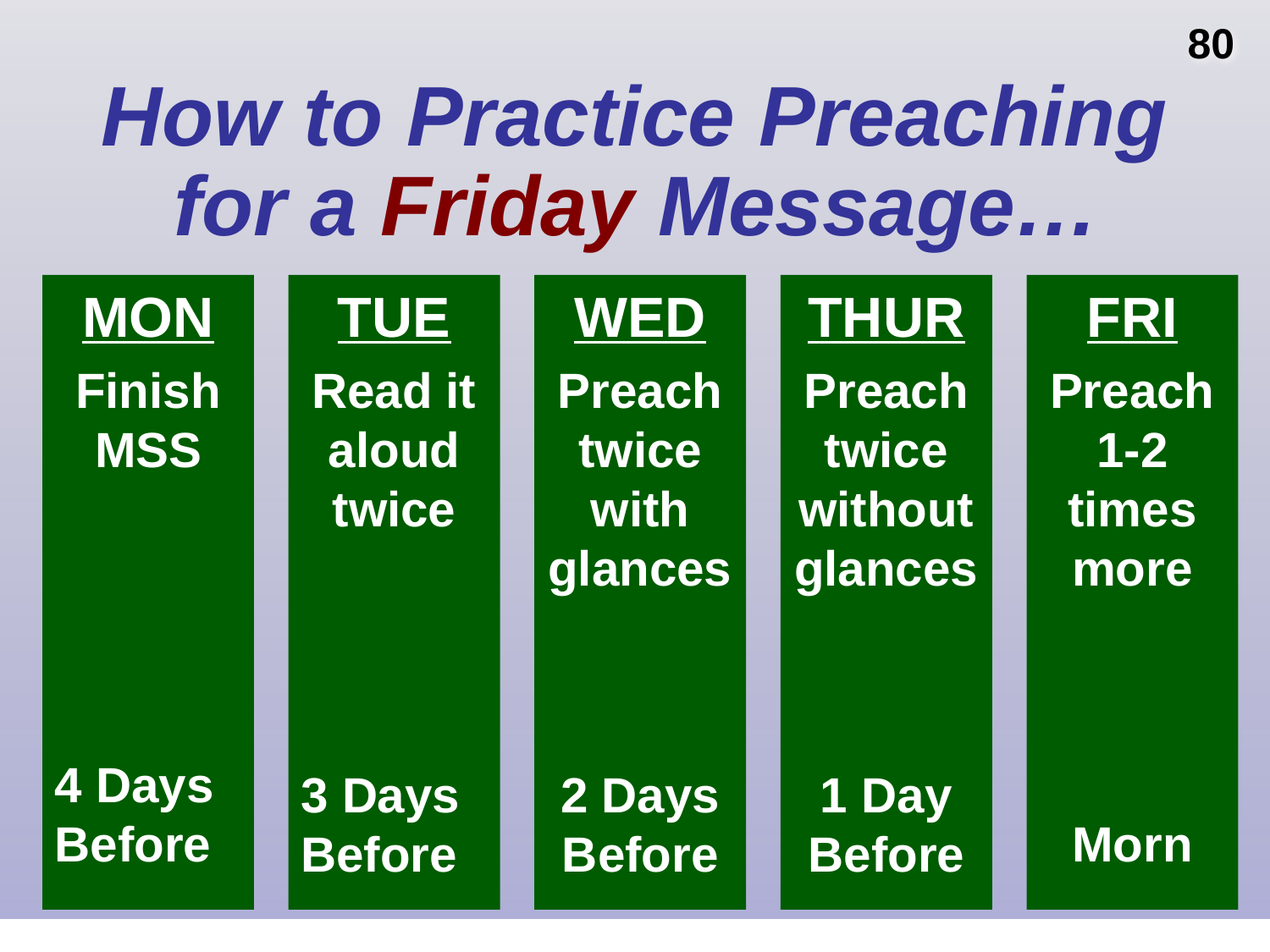

80
# How to Practice Preaching
for a Friday Message…
MON
Finish MSS

4 Days Before
TUE
Read it aloud twice

3 Days Before
WED
Preach twice with glances

2 Days Before
THUR
Preach twice without glances

1 Day Before
FRI
Preach 1-2 times more

Morn